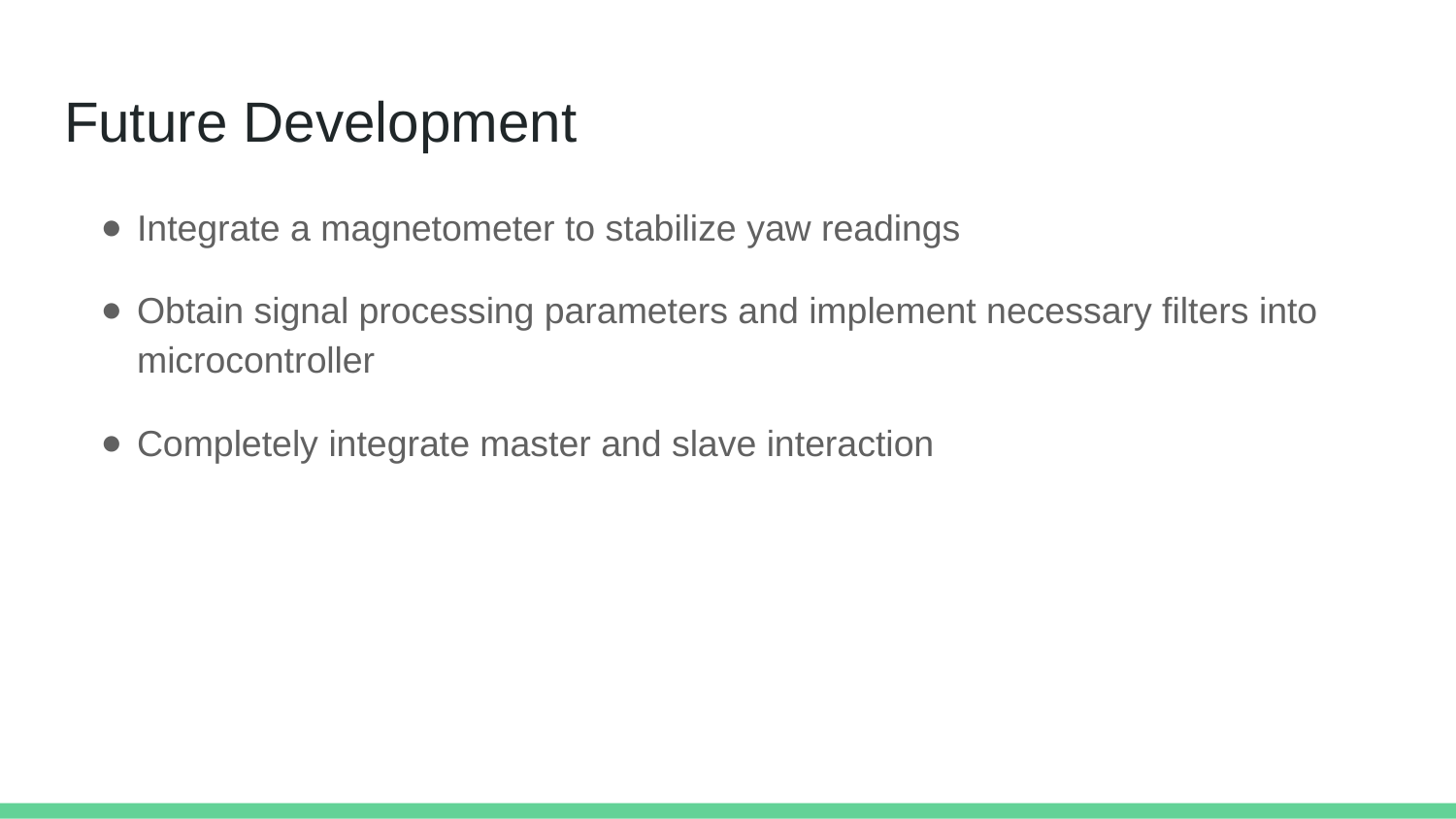

# Future Development
Integrate a magnetometer to stabilize yaw readings
Obtain signal processing parameters and implement necessary filters into microcontroller
Completely integrate master and slave interaction